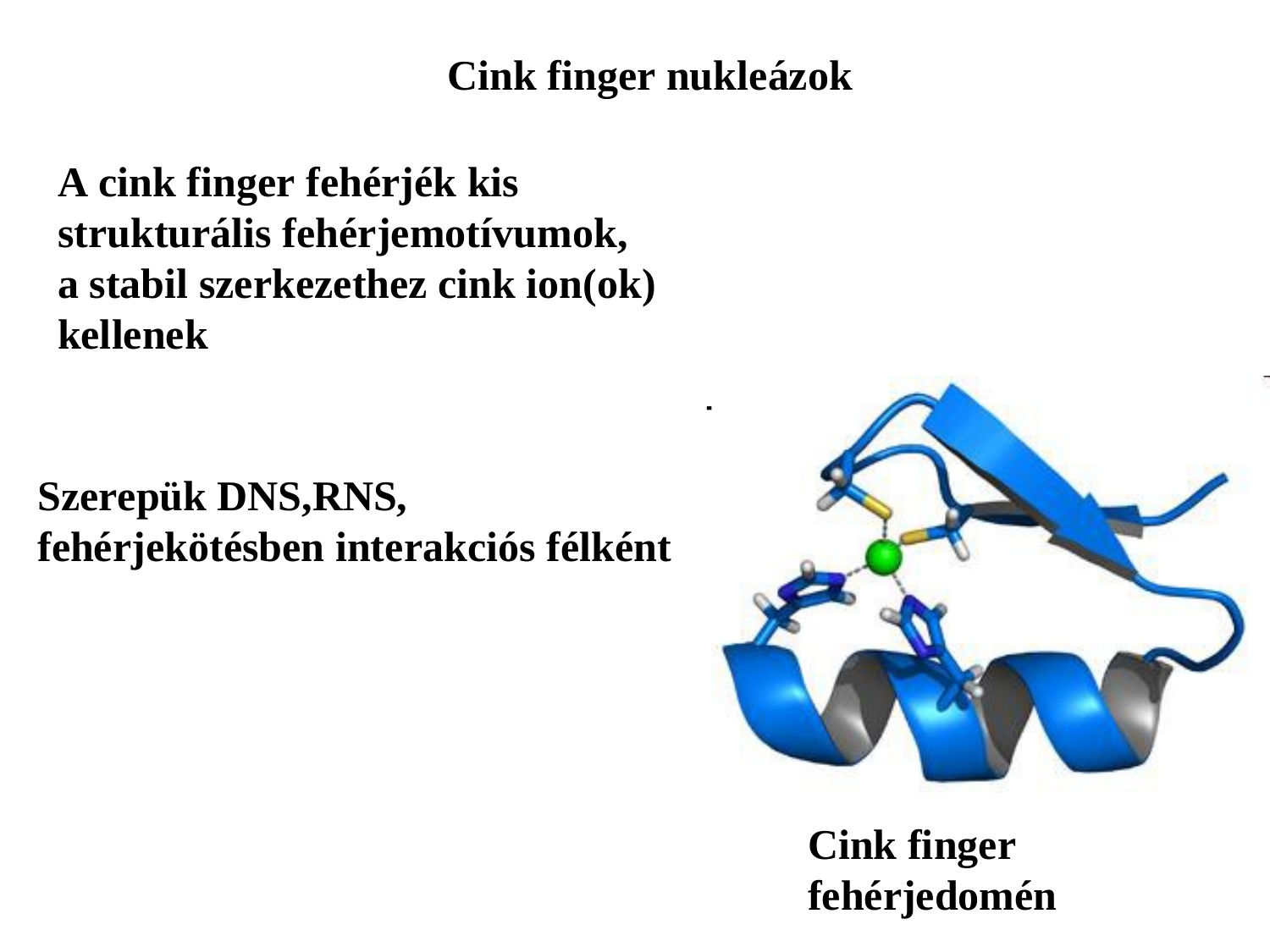

Cink finger nukleázok

A cink finger fehérjék kis strukturális fehérjemotívumok, a stabil szerkezethez cink ion(ok) kellenek

Szerepük DNS,RNS, fehérjekötésben interakciós félként
-

Cink finger fehérjedomén